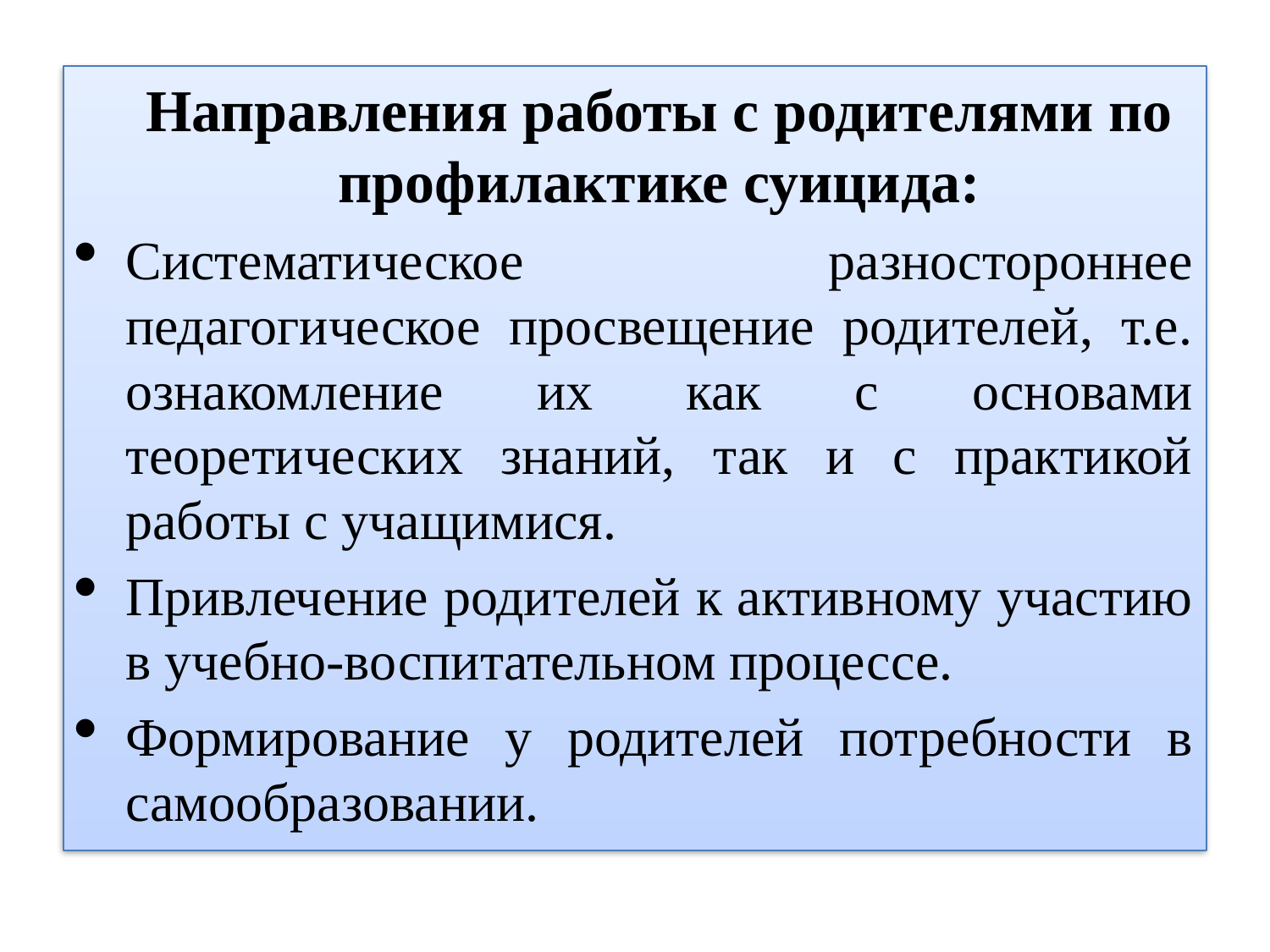

#
Направления работы с родителями по профилактике суицида:
Систематическое разностороннее педагогическое просвещение родителей, т.е. ознакомление их как с основами теоретических знаний, так и с практикой работы с учащимися.
Привлечение родителей к активному участию в учебно-воспитательном процессе.
Формирование у родителей потребности в самообразовании.